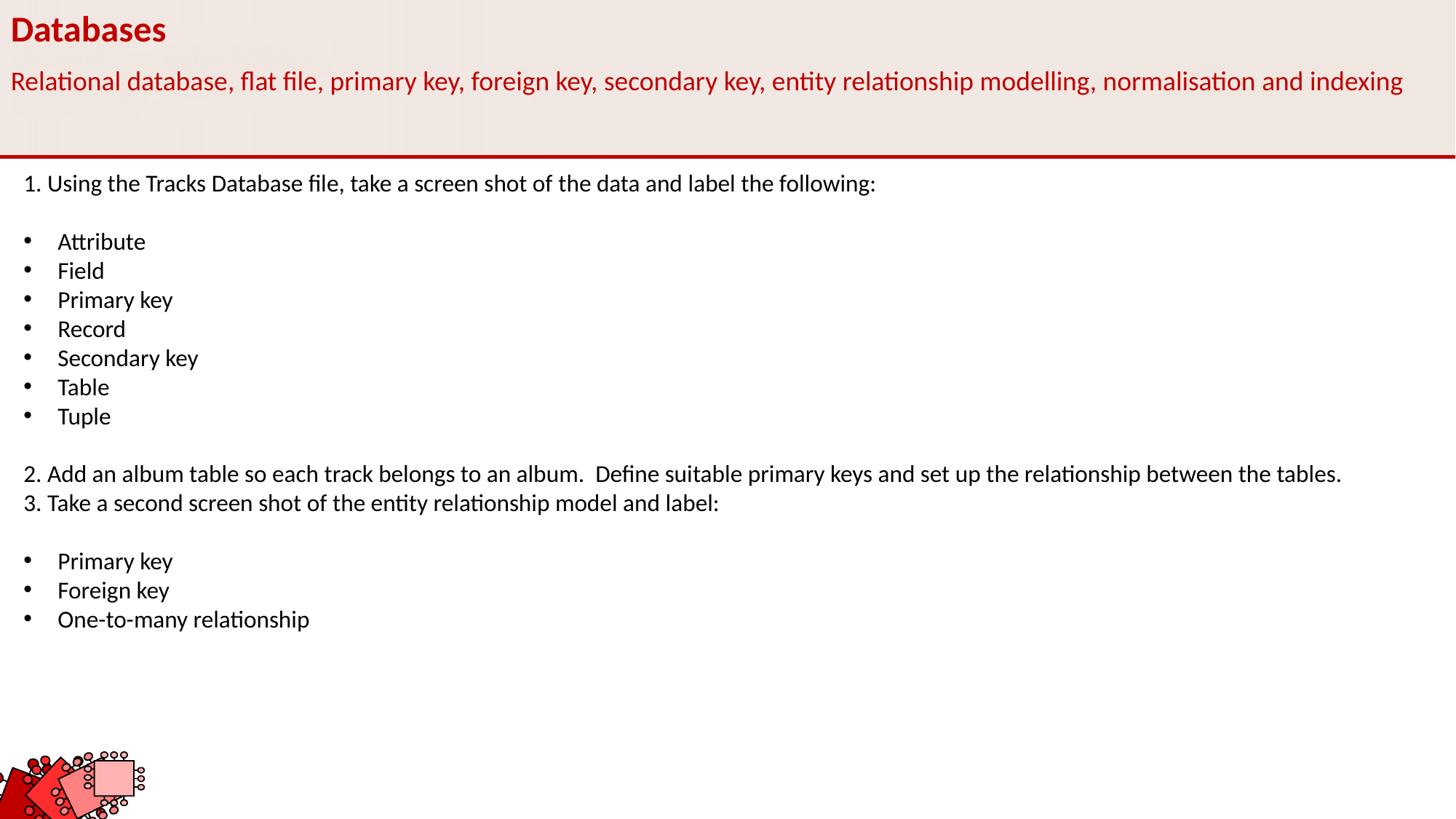

Databases
Relational database, flat file, primary key, foreign key, secondary key, entity relationship modelling, normalisation and indexing
1. Using the Tracks Database file, take a screen shot of the data and label the following:

Attribute
Field
Primary key
Record
Secondary key
Table
Tuple

2. Add an album table so each track belongs to an album.  Define suitable primary keys and set up the relationship between the tables.
3. Take a second screen shot of the entity relationship model and label:

Primary key
Foreign key
One-to-many relationship